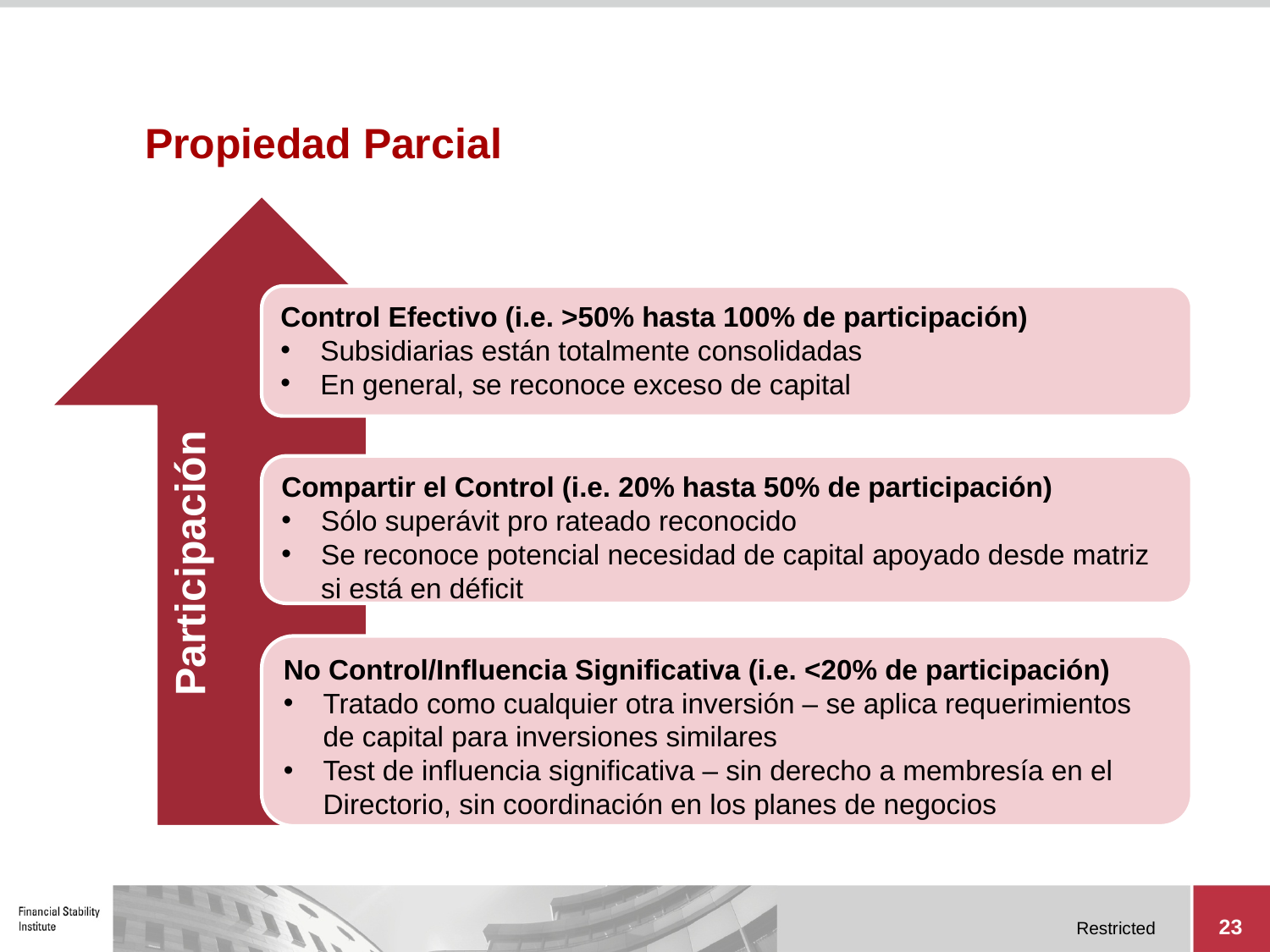

# Propiedad Parcial
Participación
Control Efectivo (i.e. >50% hasta 100% de participación)
Subsidiarias están totalmente consolidadas
En general, se reconoce exceso de capital
Compartir el Control (i.e. 20% hasta 50% de participación)
Sólo superávit pro rateado reconocido
Se reconoce potencial necesidad de capital apoyado desde matriz si está en déficit
No Control/Influencia Significativa (i.e. <20% de participación)
Tratado como cualquier otra inversión – se aplica requerimientos de capital para inversiones similares
Test de influencia significativa – sin derecho a membresía en el Directorio, sin coordinación en los planes de negocios

23